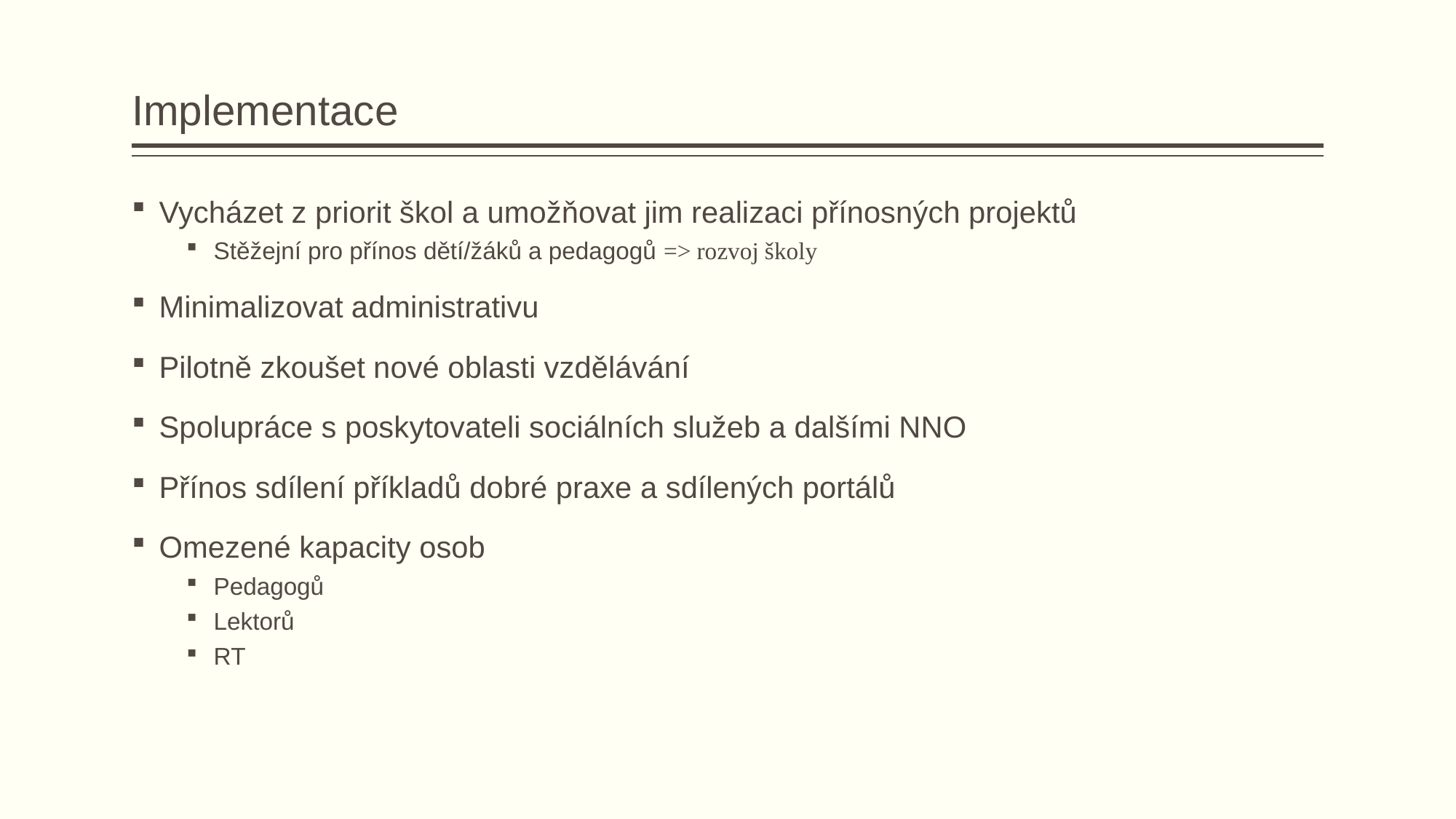

# Implementace
Vycházet z priorit škol a umožňovat jim realizaci přínosných projektů
Stěžejní pro přínos dětí/žáků a pedagogů => rozvoj školy
Minimalizovat administrativu
Pilotně zkoušet nové oblasti vzdělávání
Spolupráce s poskytovateli sociálních služeb a dalšími NNO
Přínos sdílení příkladů dobré praxe a sdílených portálů
Omezené kapacity osob
Pedagogů
Lektorů
RT